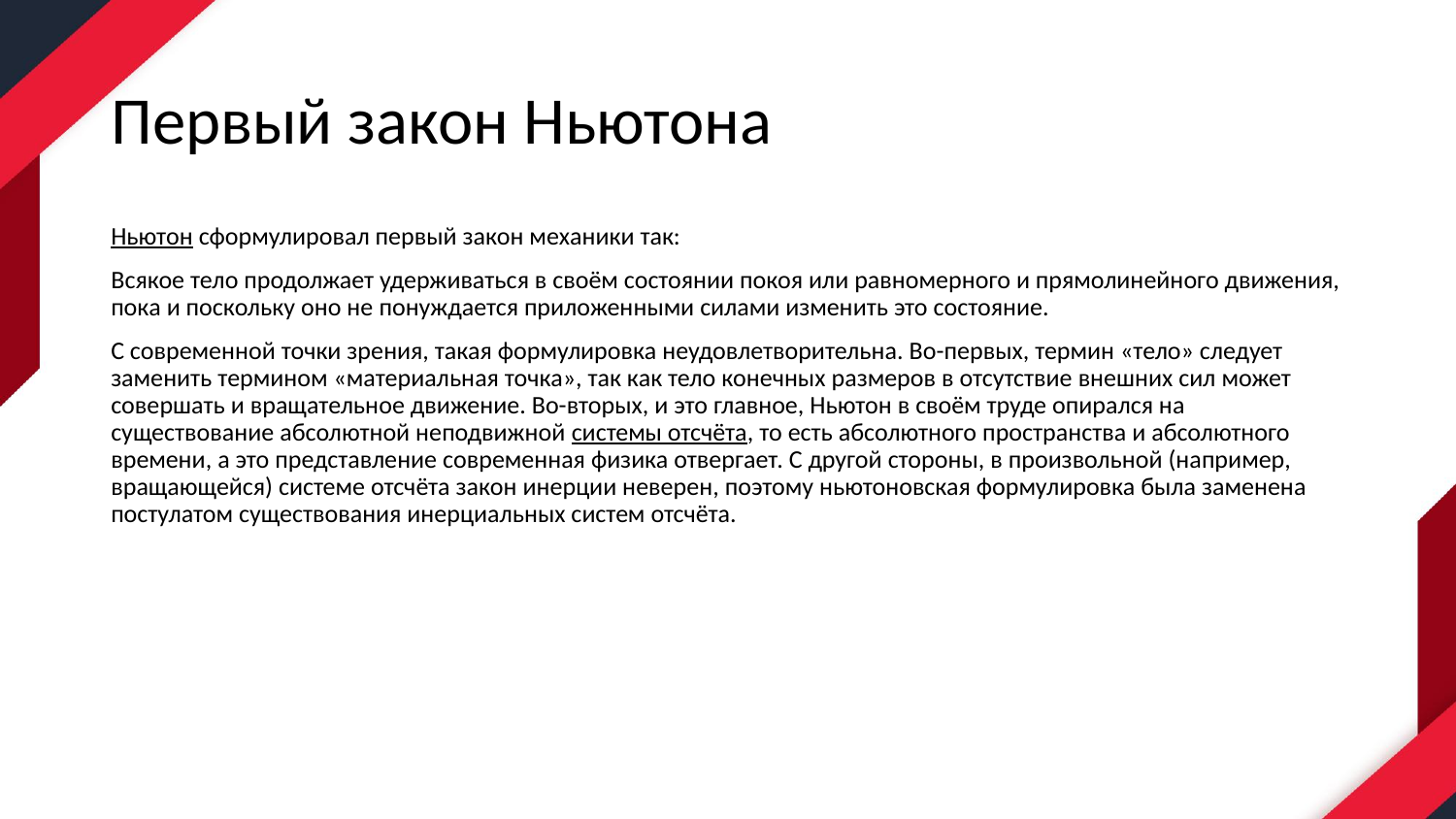

# Первый закон Ньютона
Ньютон сформулировал первый закон механики так:
Всякое тело продолжает удерживаться в своём состоянии покоя или равномерного и прямолинейного движения, пока и поскольку оно не понуждается приложенными силами изменить это состояние.
С современной точки зрения, такая формулировка неудовлетворительна. Во-первых, термин «тело» следует заменить термином «материальная точка», так как тело конечных размеров в отсутствие внешних сил может совершать и вращательное движение. Во-вторых, и это главное, Ньютон в своём труде опирался на существование абсолютной неподвижной системы отсчёта, то есть абсолютного пространства и абсолютного времени, а это представление современная физика отвергает. С другой стороны, в произвольной (например, вращающейся) системе отсчёта закон инерции неверен, поэтому ньютоновская формулировка была заменена постулатом существования инерциальных систем отсчёта.